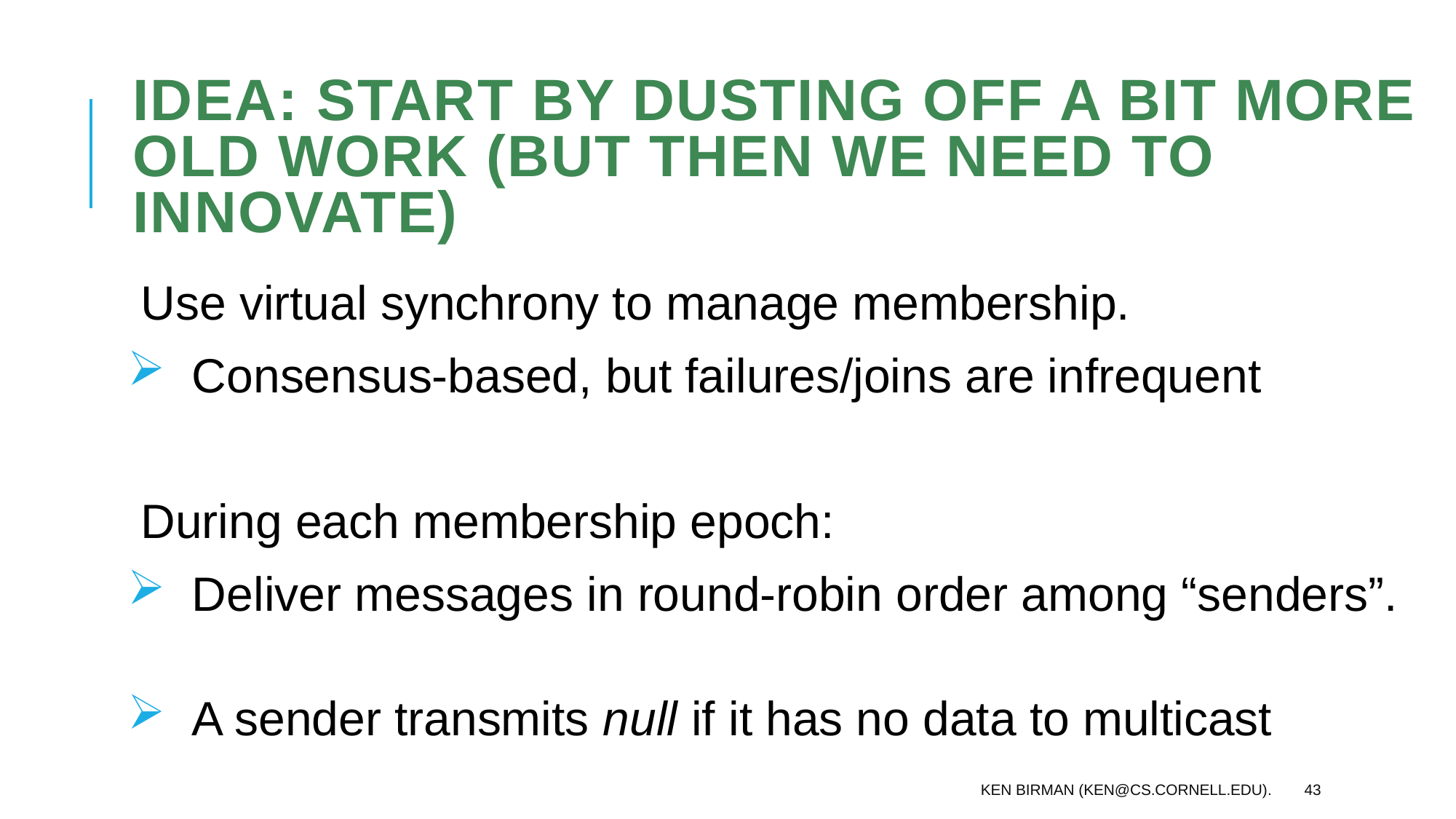

# Idea: start by dusting off a bit more old work (but then we need to innovate)
Use virtual synchrony to manage membership.
  Consensus-based, but failures/joins are infrequent

During each membership epoch:
  Deliver messages in round-robin order among “senders”.
  A sender transmits null if it has no data to multicast

Ken Birman (ken@cs.cornell.edu).
43